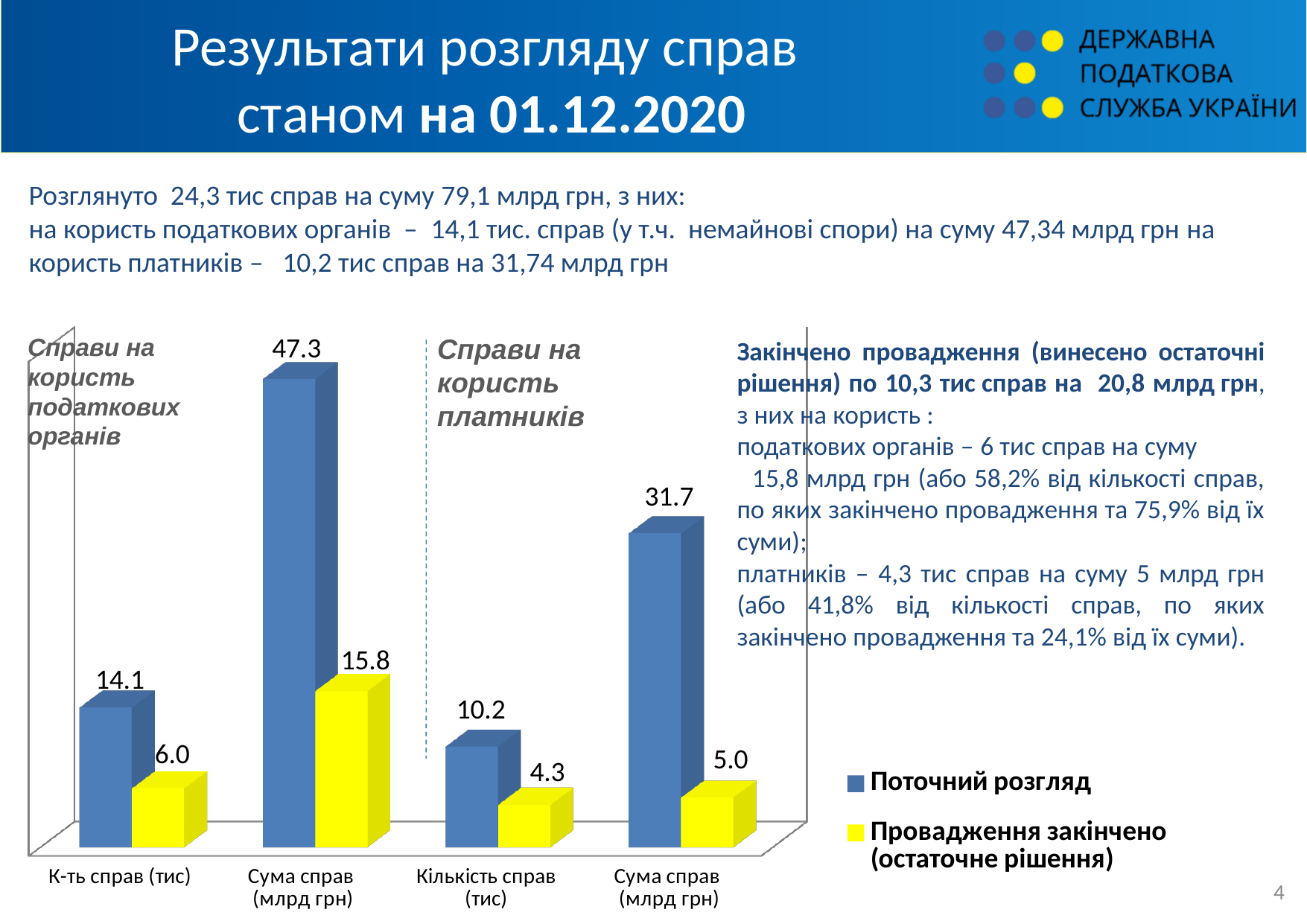

# Результати розгляду справ станом на 01.12.2020
Розглянуто  24,3 тис справ на суму 79,1 млрд грн, з них:
на користь податкових органів  –  14,1 тис. справ (у т.ч.  немайнові спори) на суму 47,34 млрд грн на користь платників –   10,2 тис справ на 31,74 млрд грн

[unsupported chart]

Справи на користь податкових органів

Справи на користь платників

Закінчено провадження (винесено остаточні рішення) по 10,3 тис справ на  20,8 млрд грн, з них на користь :
податкових органів – 6 тис справ на суму              15,8 млрд грн (або 58,2% від кількості справ, по яких закінчено провадження та 75,9% від їх суми);
платників – 4,3 тис справ на суму 5 млрд грн (або 41,8% від кількості справ, по яких закінчено провадження та 24,1% від їх суми).
4